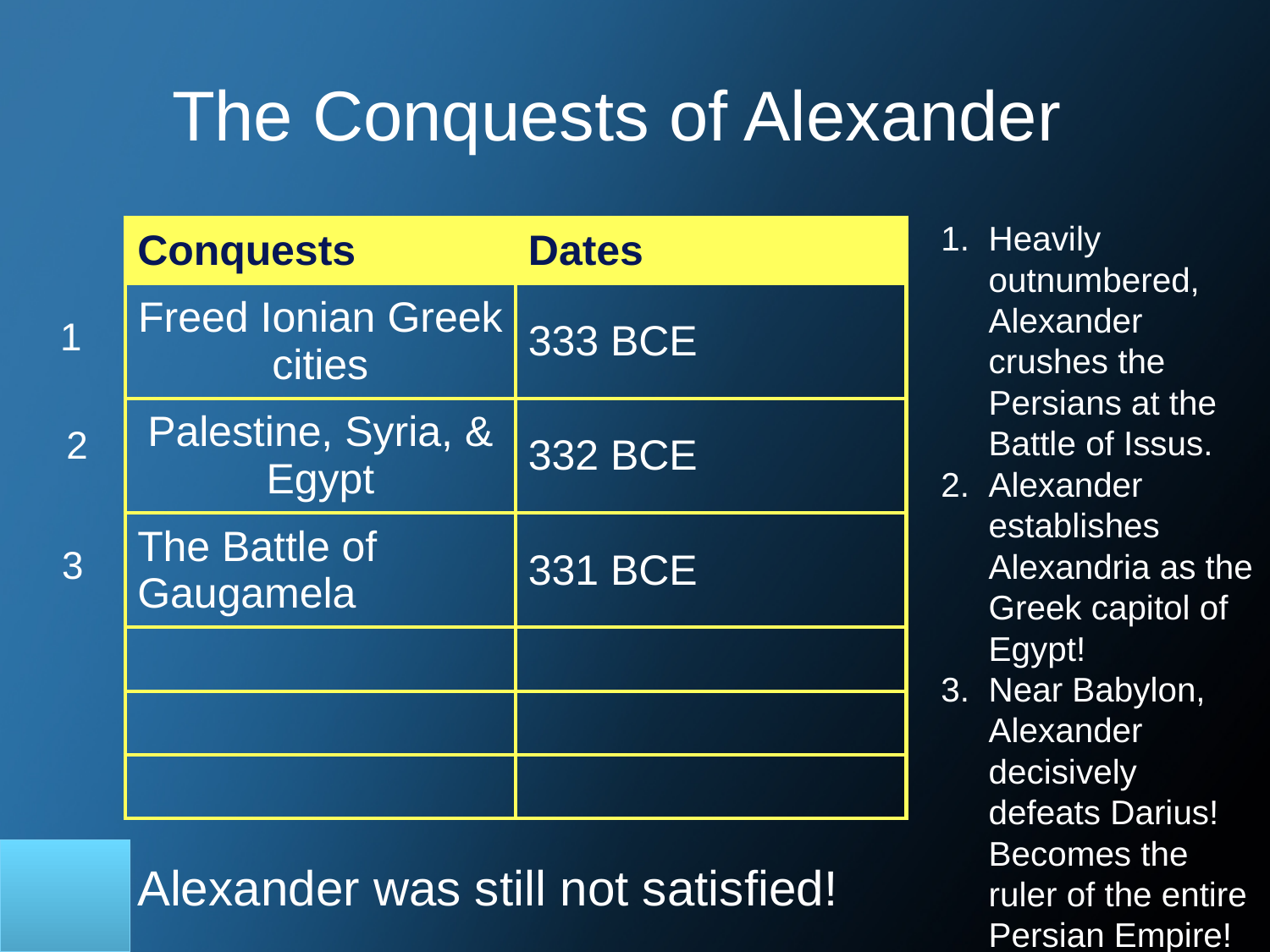

# The Conquests of Alexander
Heavily outnumbered, Alexander crushes the Persians at the Battle of Issus.
Alexander establishes Alexandria as the Greek capitol of Egypt!
Near Babylon, Alexander decisively defeats Darius! Becomes the ruler of the entire Persian Empire!
| Conquests | Dates |
| --- | --- |
| Freed Ionian Greek cities | 333 BCE |
| Palestine, Syria, & Egypt | 332 BCE |
| The Battle of Gaugamela | 331 BCE |
|  |  |
|  |  |
|  |  |
1
2
 3

Alexander was still not satisfied!